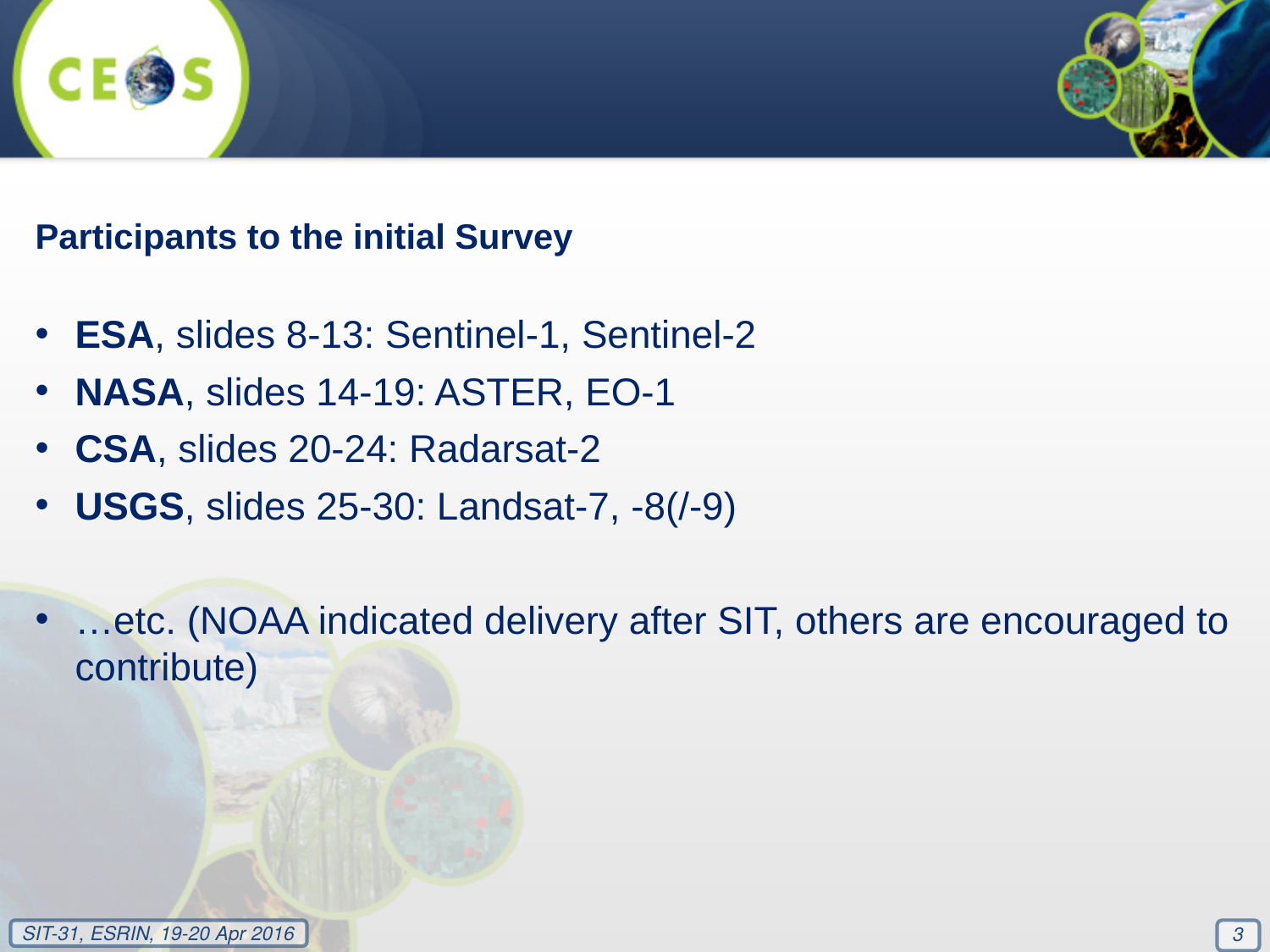

Participants to the initial Survey

ESA, slides 8-13: Sentinel-1, Sentinel-2
NASA, slides 14-19: ASTER, EO-1
CSA, slides 20-24: Radarsat-2
USGS, slides 25-30: Landsat-7, -8(/-9)

…etc. (NOAA indicated delivery after SIT, others are encouraged to contribute)